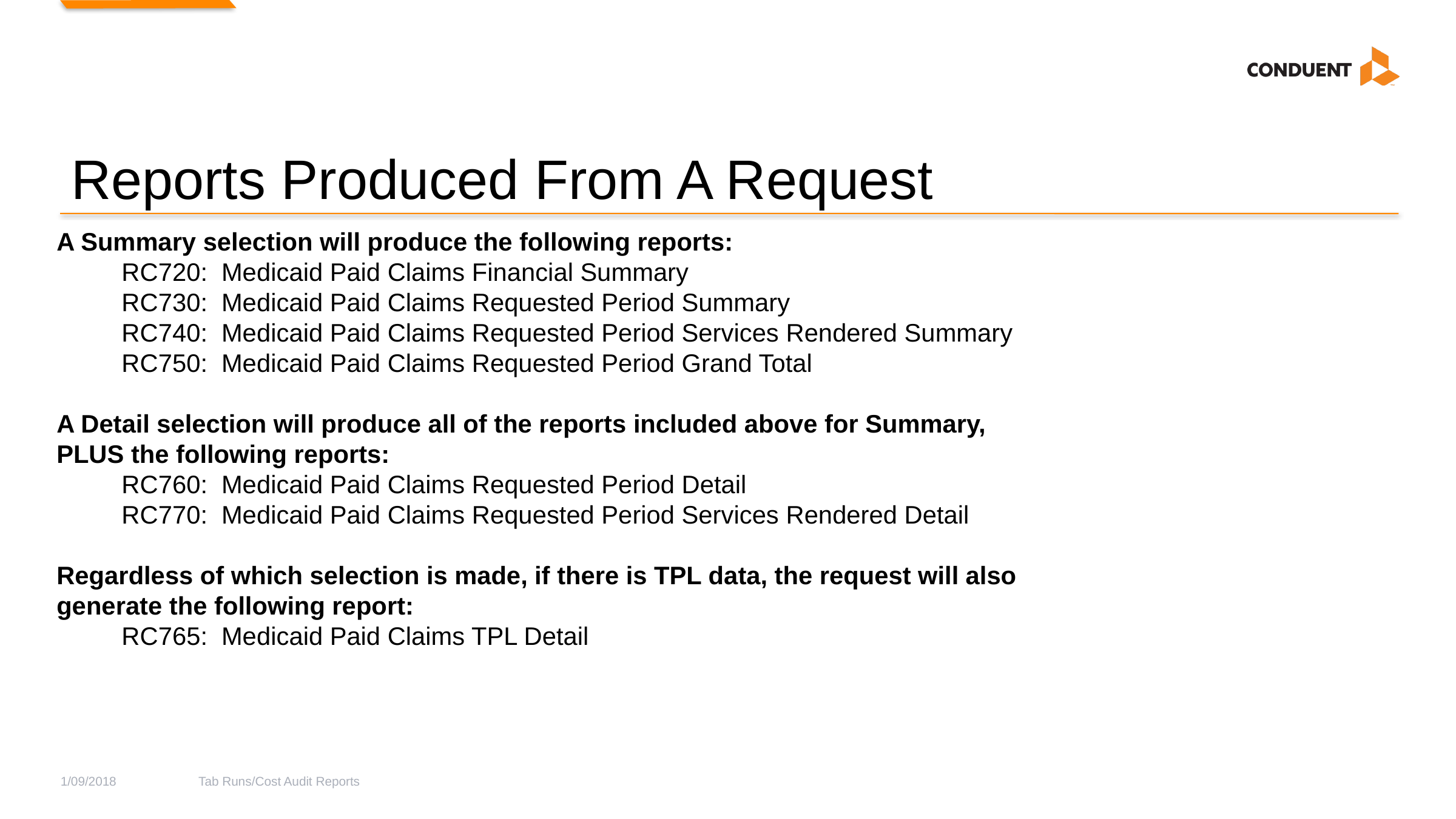

# Reports Produced From A Request
A Summary selection will produce the following reports:
RC720:  Medicaid Paid Claims Financial Summary
RC730:  Medicaid Paid Claims Requested Period Summary
RC740:  Medicaid Paid Claims Requested Period Services Rendered Summary
RC750:  Medicaid Paid Claims Requested Period Grand Total

A Detail selection will produce all of the reports included above for Summary, PLUS the following reports:
RC760:  Medicaid Paid Claims Requested Period Detail
RC770:  Medicaid Paid Claims Requested Period Services Rendered Detail

Regardless of which selection is made, if there is TPL data, the request will also generate the following report:
RC765:  Medicaid Paid Claims TPL Detail

1/09/2018
Tab Runs/Cost Audit Reports